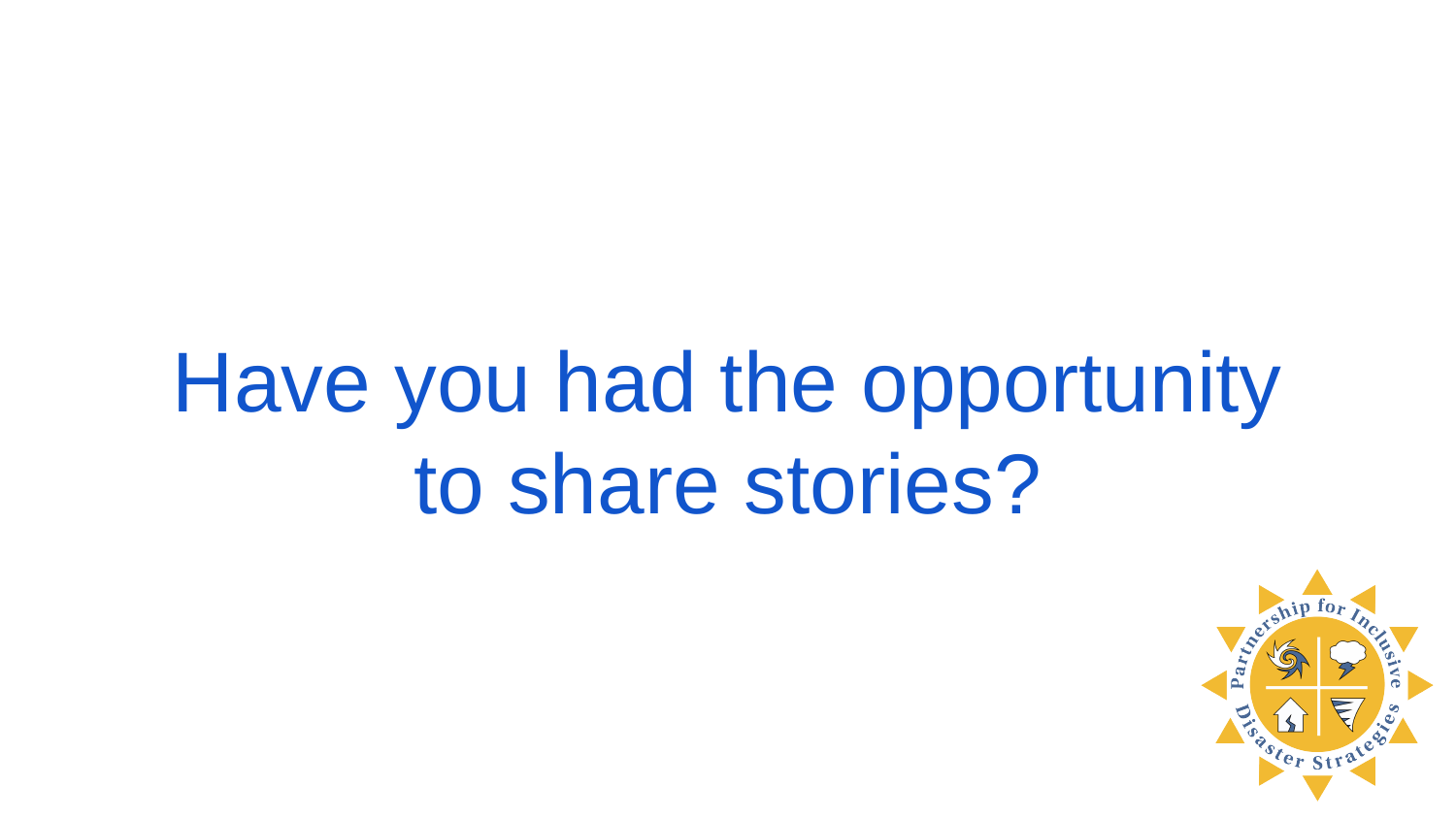

Have you had the opportunity to share stories?